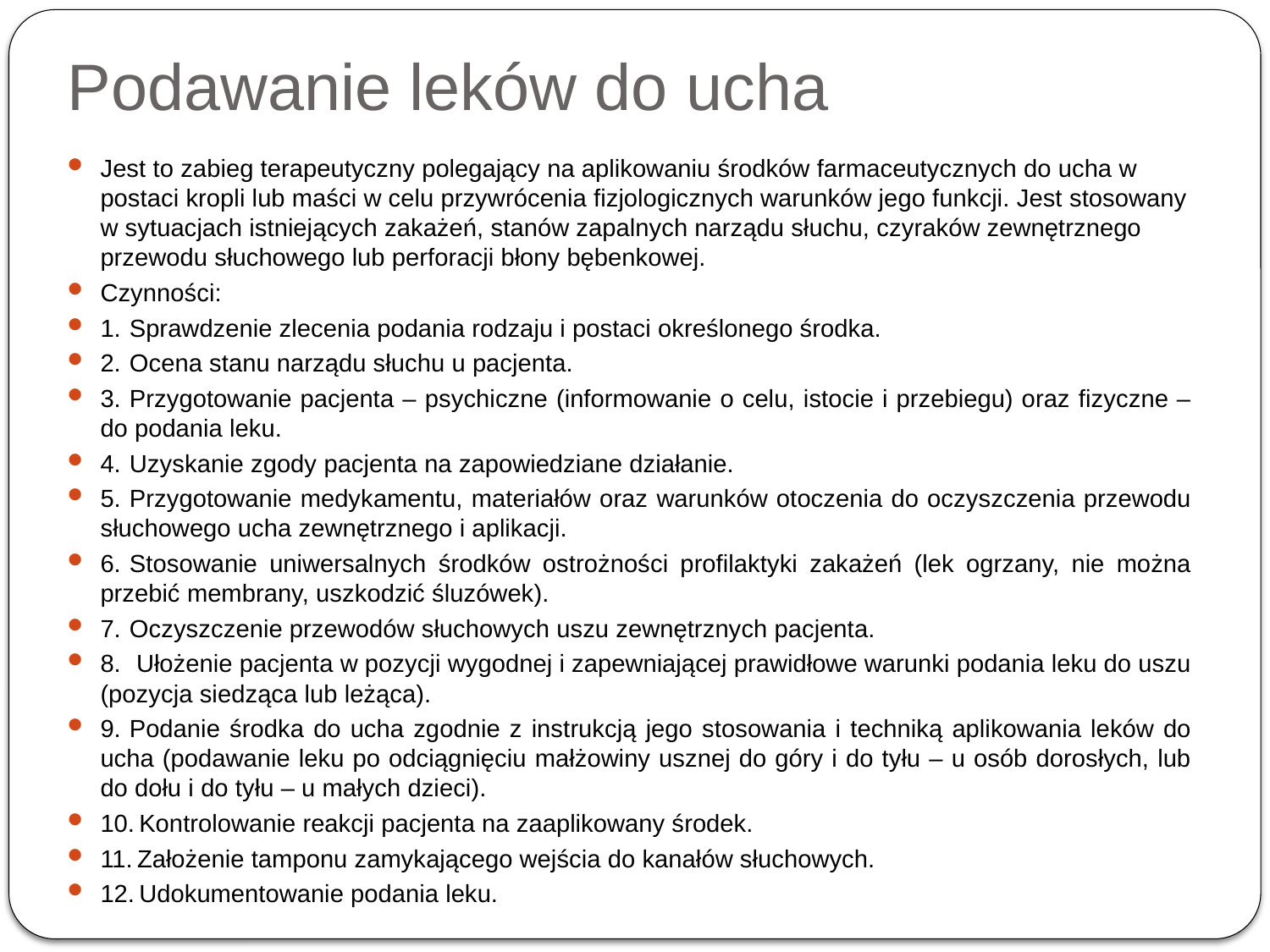

# Podawanie leków do ucha
Jest to zabieg terapeutyczny polegający na aplikowaniu środków farmaceutycznych do ucha w postaci kropli lub maści w celu przywrócenia fizjologicznych warunków jego funkcji. Jest stosowany w sytuacjach istniejących zakażeń, stanów zapalnych narządu słuchu, czyraków zewnętrznego przewodu słuchowego lub perforacji błony bębenkowej.
Czynności:
1.    Sprawdzenie zlecenia podania rodzaju i postaci określonego środka.
2.    Ocena stanu narządu słuchu u pacjenta.
3.    Przygotowanie pacjenta – psychiczne (informowanie o celu, istocie i przebiegu) oraz fizyczne – do podania leku.
4.    Uzyskanie zgody pacjenta na zapowiedziane działanie.
5.    Przygotowanie medykamentu, materiałów oraz warunków otoczenia do oczyszczenia przewodu słuchowego ucha zewnętrznego i aplikacji.
6.    Stosowanie uniwersalnych środków ostrożności profilaktyki zakażeń (lek ogrzany, nie można przebić membrany, uszkodzić śluzówek).
7.    Oczyszczenie przewodów słuchowych uszu zewnętrznych pacjenta.
8.     Ułożenie pacjenta w pozycji wygodnej i zapewniającej prawidłowe warunki podania leku do uszu (pozycja siedząca lub leżąca).
9.    Podanie środka do ucha zgodnie z instrukcją jego stosowania i techniką aplikowania leków do ucha (podawanie leku po odciągnięciu małżowiny usznej do góry i do tyłu – u osób dorosłych, lub do dołu i do tyłu – u małych dzieci).
10.  Kontrolowanie reakcji pacjenta na zaaplikowany środek.
11.  Założenie tamponu zamykającego wejścia do kanałów słuchowych.
12.  Udokumentowanie podania leku.